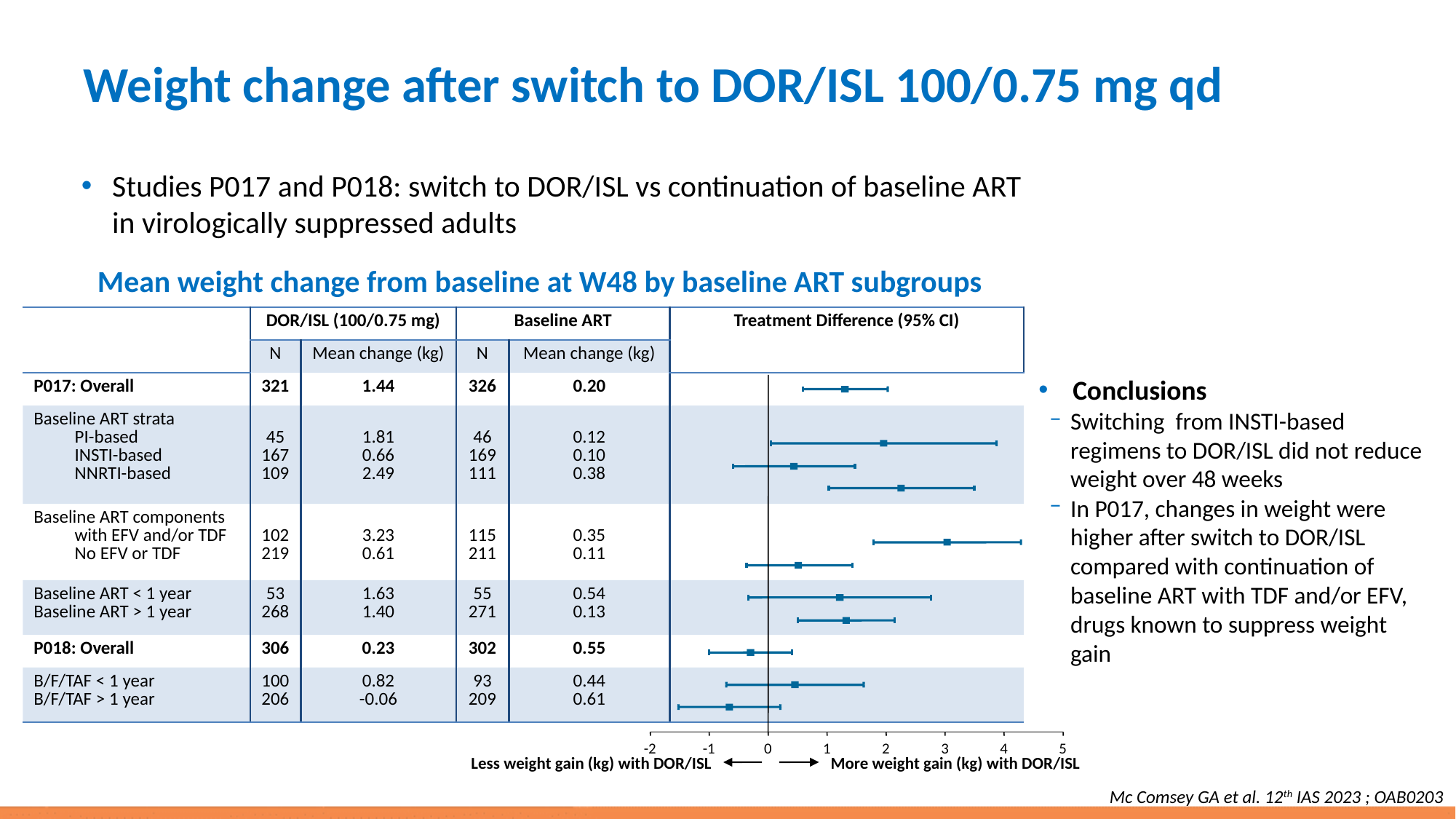

# Weight change after switch to DOR/ISL 100/0.75 mg qd
Studies P017 and P018: switch to DOR/ISL vs continuation of baseline ART
in virologically suppressed adults
Mean weight change from baseline at W48 by baseline ART subgroups
|  | DOR/ISL (100/0.75 mg) |  | Baseline ART |  | Treatment Difference (95% CI) |
| --- | --- | --- | --- | --- | --- |
|  | N | Mean change (kg) | N | Mean change (kg) |  |
| P017: Overall | 321 | 1.44 | 326 | 0.20 |  |
| Baseline ART strata PI-based INSTI-based NNRTI-based | 45 167 109 | 1.81 0.66 2.49 | 46 169 111 | 0.12 0.10 0.38 |  |
| Baseline ART components with EFV and/or TDF No EFV or TDF | 102 219 | 3.23 0.61 | 115 211 | 0.35 0.11 |  |
| Baseline ART < 1 year Baseline ART > 1 year | 53 268 | 1.63 1.40 | 55 271 | 0.54 0.13 |  |
| P018: Overall | 306 | 0.23 | 302 | 0.55 |  |
| B/F/TAF < 1 year B/F/TAF > 1 year | 100 206 | 0.82 -0.06 | 93 209 | 0.44 0.61 |  |
Conclusions
Switching  from INSTI-based regimens to DOR/ISL did not reduce weight over 48 weeks
In P017, changes in weight were higher after switch to DOR/ISL compared with continuation of baseline ART with TDF and/or EFV, drugs known to suppress weight gain

-2
-1
0
1
2
3
4
5
Less weight gain (kg) with DOR/ISL
More weight gain (kg) with DOR/ISL

Mc Comsey GA et al. 12th IAS 2023 ; OAB0203